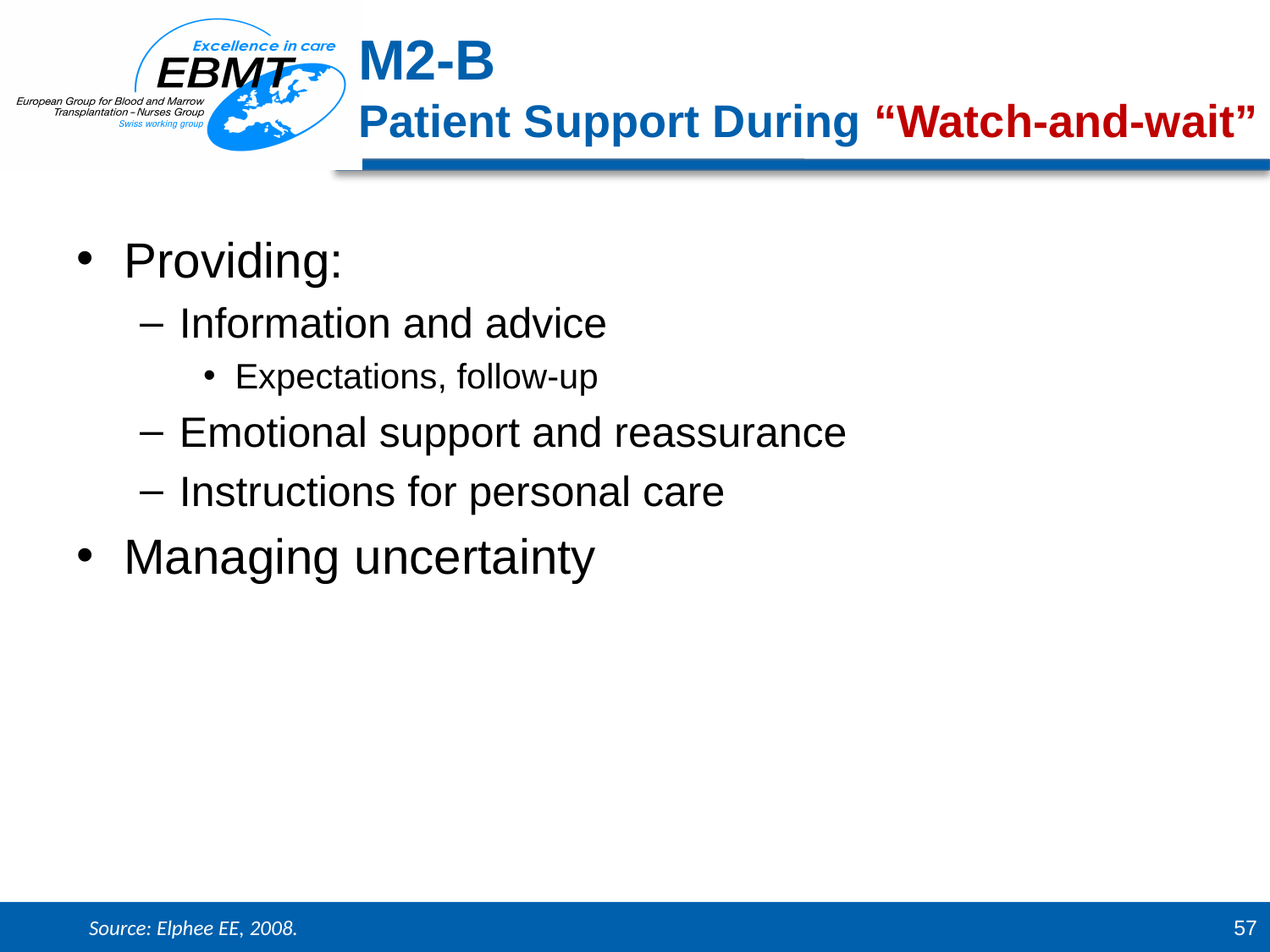

M2-B
Patient Support During “Watch-and-wait”
Providing:
Information and advice
Expectations, follow-up
Emotional support and reassurance
Instructions for personal care
Managing uncertainty
Source: Elphee EE, 2008.